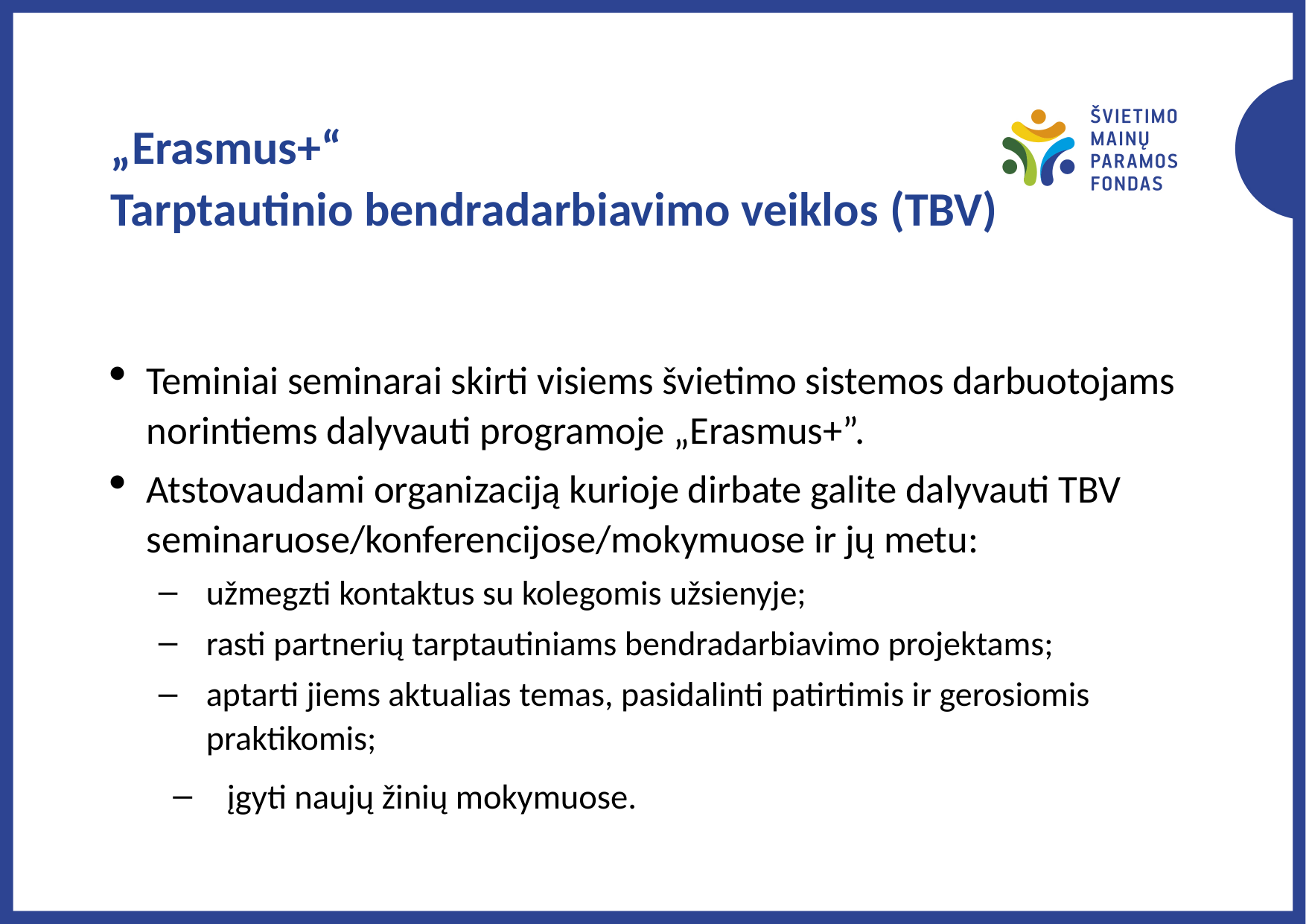

# „Erasmus+“ Tarptautinio bendradarbiavimo veiklos (TBV)
Teminiai seminarai skirti visiems švietimo sistemos darbuotojams norintiems dalyvauti programoje „Erasmus+”.
Atstovaudami organizaciją kurioje dirbate galite dalyvauti TBV seminaruose/konferencijose/mokymuose ir jų metu:
užmegzti kontaktus su kolegomis užsienyje;
rasti partnerių tarptautiniams bendradarbiavimo projektams;
aptarti jiems aktualias temas, pasidalinti patirtimis ir gerosiomis praktikomis;
  įgyti naujų žinių mokymuose.